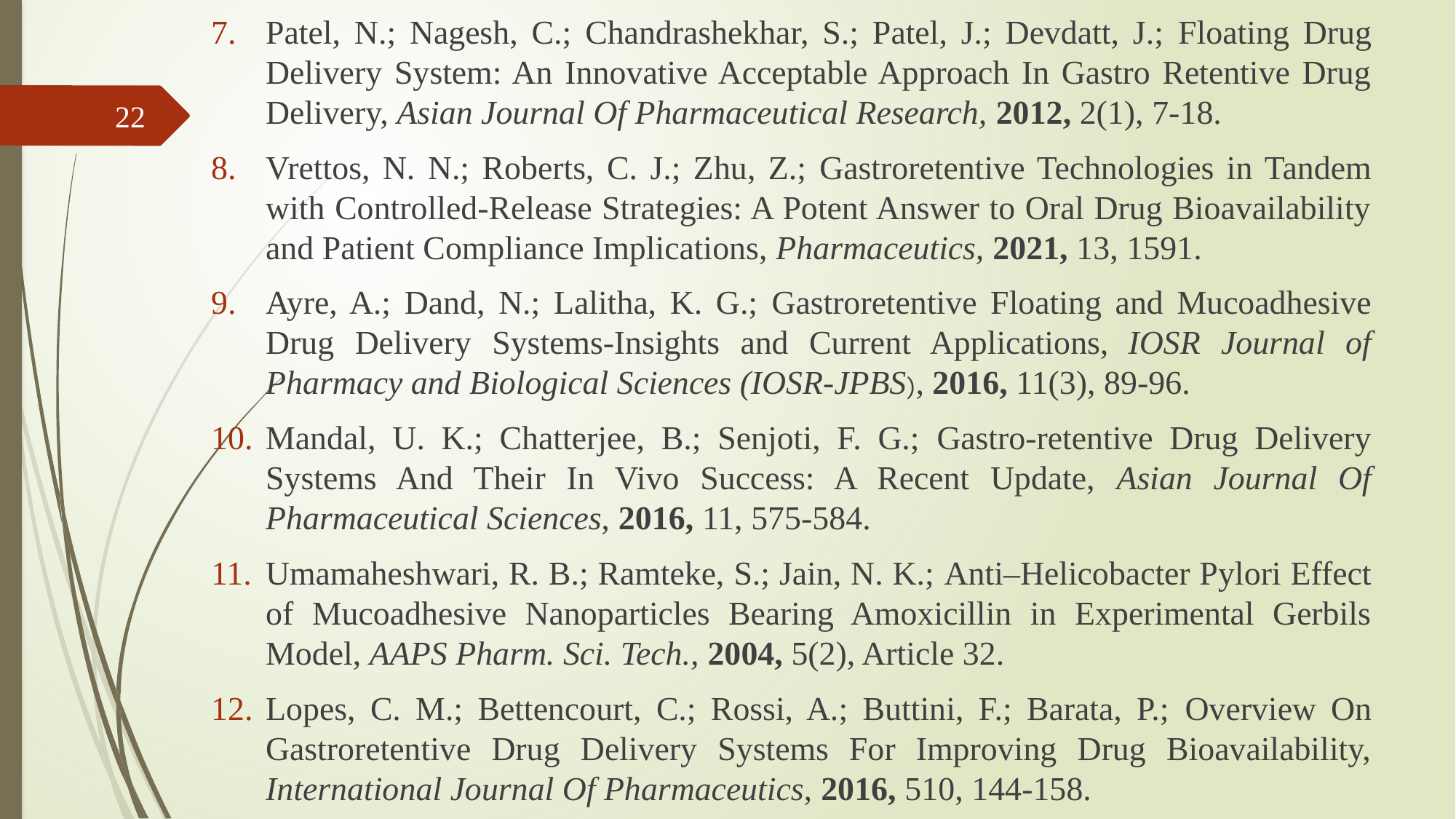

Patel, N.; Nagesh, C.; Chandrashekhar, S.; Patel, J.; Devdatt, J.; Floating Drug Delivery System: An Innovative Acceptable Approach In Gastro Retentive Drug Delivery, Asian Journal Of Pharmaceutical Research, 2012, 2(1), 7-18.
Vrettos, N. N.; Roberts, C. J.; Zhu, Z.; Gastroretentive Technologies in Tandem with Controlled-Release Strategies: A Potent Answer to Oral Drug Bioavailability and Patient Compliance Implications, Pharmaceutics, 2021, 13, 1591.
Ayre, A.; Dand, N.; Lalitha, K. G.; Gastroretentive Floating and Mucoadhesive Drug Delivery Systems-Insights and Current Applications, IOSR Journal of Pharmacy and Biological Sciences (IOSR-JPBS), 2016, 11(3), 89-96.
Mandal, U. K.; Chatterjee, B.; Senjoti, F. G.; Gastro-retentive Drug Delivery Systems And Their In Vivo Success: A Recent Update, Asian Journal Of Pharmaceutical Sciences, 2016, 11, 575-584.
Umamaheshwari, R. B.; Ramteke, S.; Jain, N. K.; Anti–Helicobacter Pylori Effect of Mucoadhesive Nanoparticles Bearing Amoxicillin in Experimental Gerbils Model, AAPS Pharm. Sci. Tech., 2004, 5(2), Article 32.
Lopes, C. M.; Bettencourt, C.; Rossi, A.; Buttini, F.; Barata, P.; Overview On Gastroretentive Drug Delivery Systems For Improving Drug Bioavailability, International Journal Of Pharmaceutics, 2016, 510, 144-158.
22